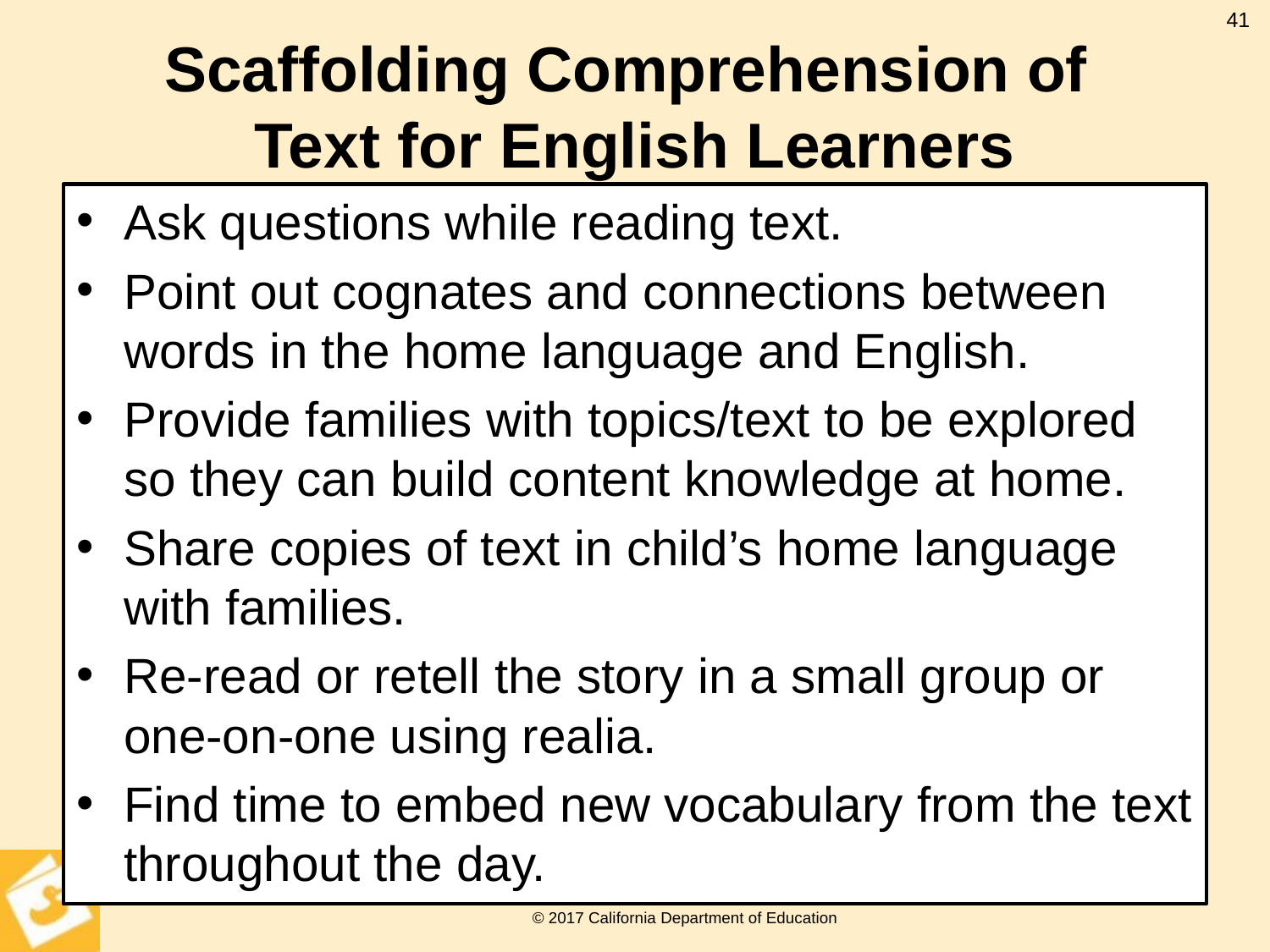

41
# Scaffolding Comprehension of Text for English Learners
Ask questions while reading text.
Point out cognates and connections between words in the home language and English.
Provide families with topics/text to be explored so they can build content knowledge at home.
Share copies of text in child’s home language with families.
Re-read or retell the story in a small group or one-on-one using realia.
Find time to embed new vocabulary from the text throughout the day.